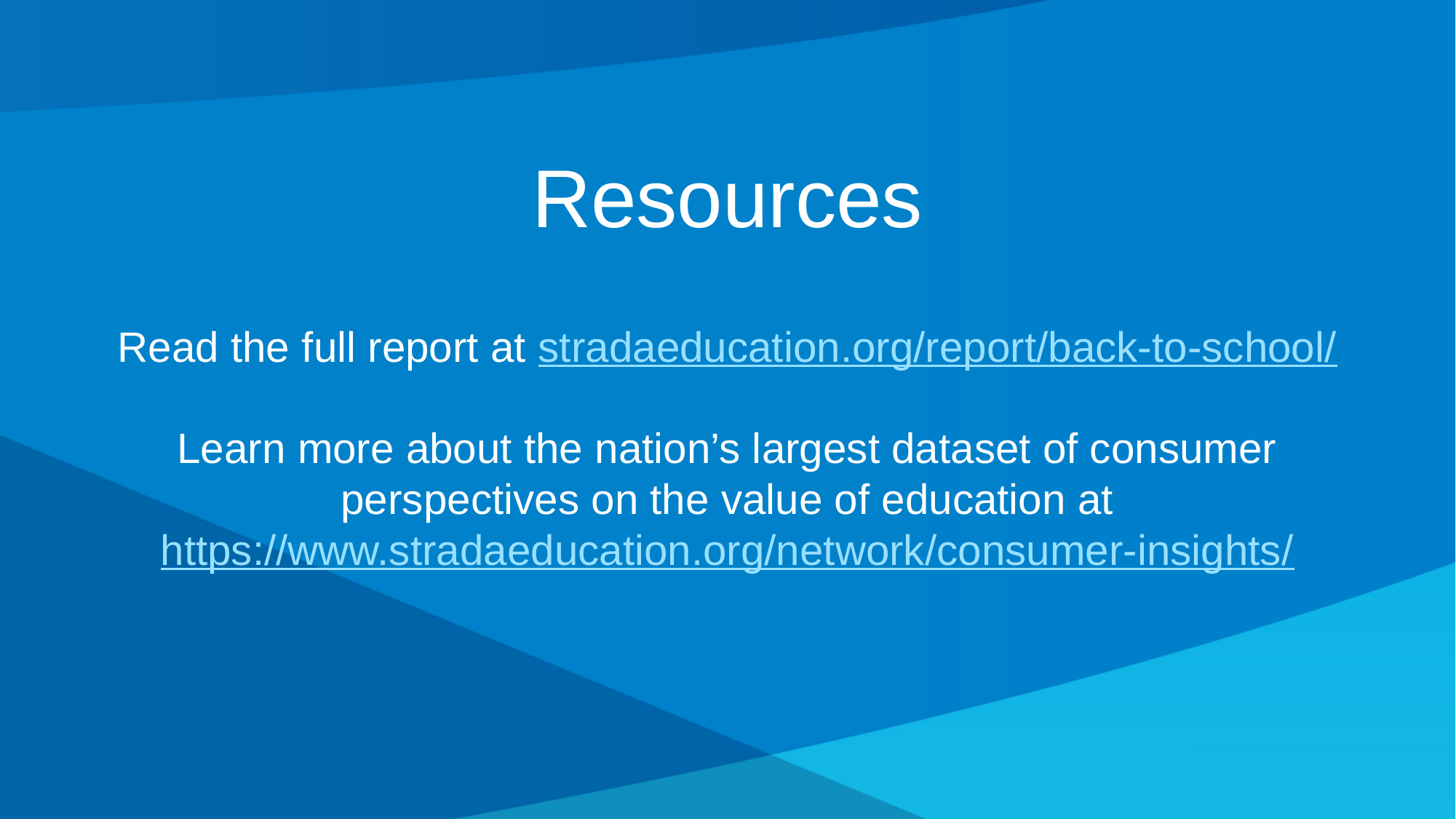

Resources
# Read the full report at stradaeducation.org/report/back-to-school/ Learn more about the nation’s largest dataset of consumer perspectives on the value of education at https://www.stradaeducation.org/network/consumer-insights/